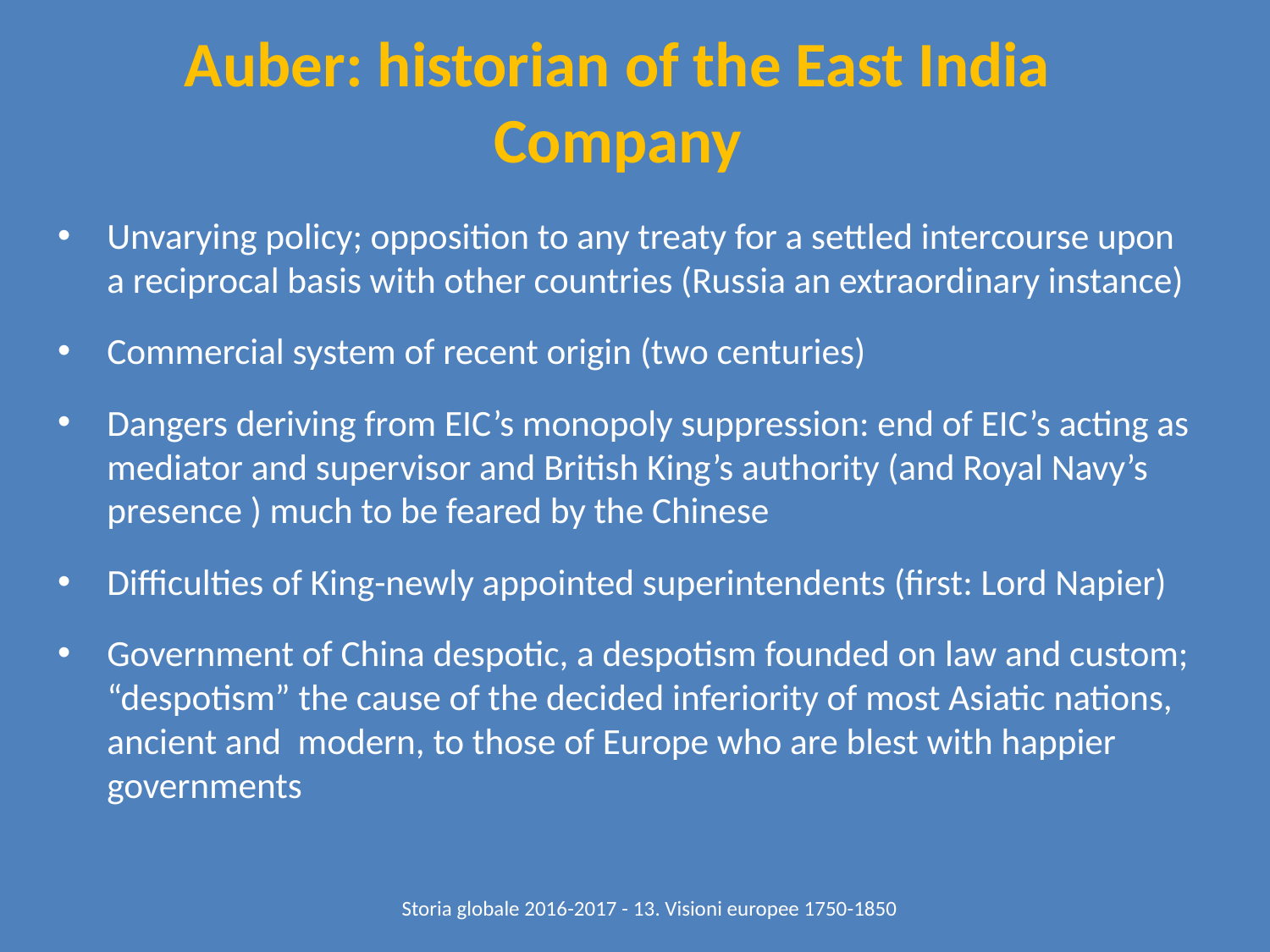

# Auber: historian of the East India Company
Unvarying policy; opposition to any treaty for a settled intercourse upon a reciprocal basis with other countries (Russia an extraordinary instance)
Commercial system of recent origin (two centuries)
Dangers deriving from EIC’s monopoly suppression: end of EIC’s acting as mediator and supervisor and British King’s authority (and Royal Navy’s presence ) much to be feared by the Chinese
Difficulties of King-newly appointed superintendents (first: Lord Napier)
Government of China despotic, a despotism founded on law and custom; “despotism” the cause of the decided inferiority of most Asiatic nations, ancient and  modern, to those of Europe who are blest with happier governments
Storia globale 2016-2017 - 13. Visioni europee 1750-1850